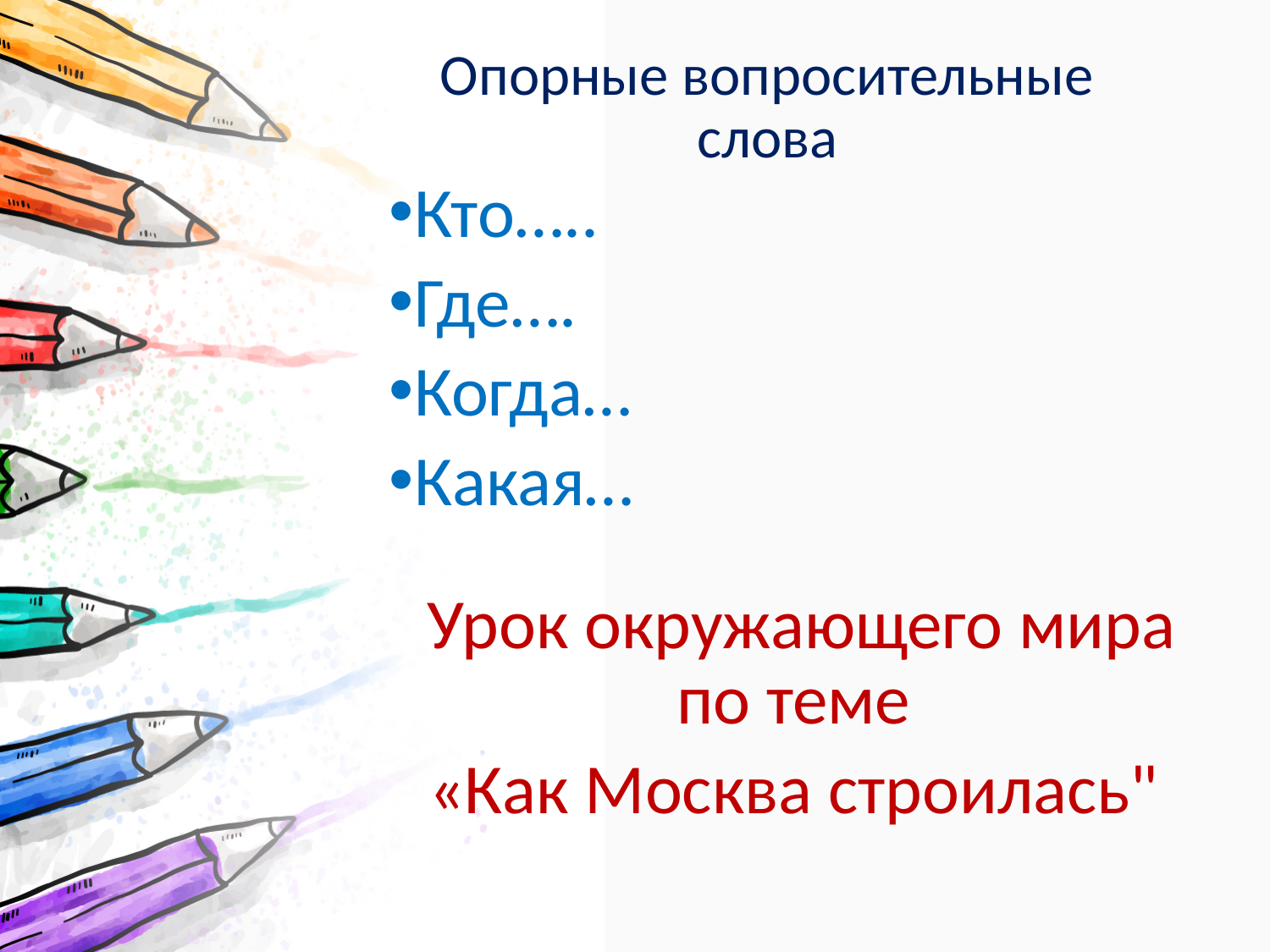

# Опорные вопросительные слова
Кто…..
Где….
Когда…
Какая…

Урок окружающего мира по теме
«Как Москва строилась"